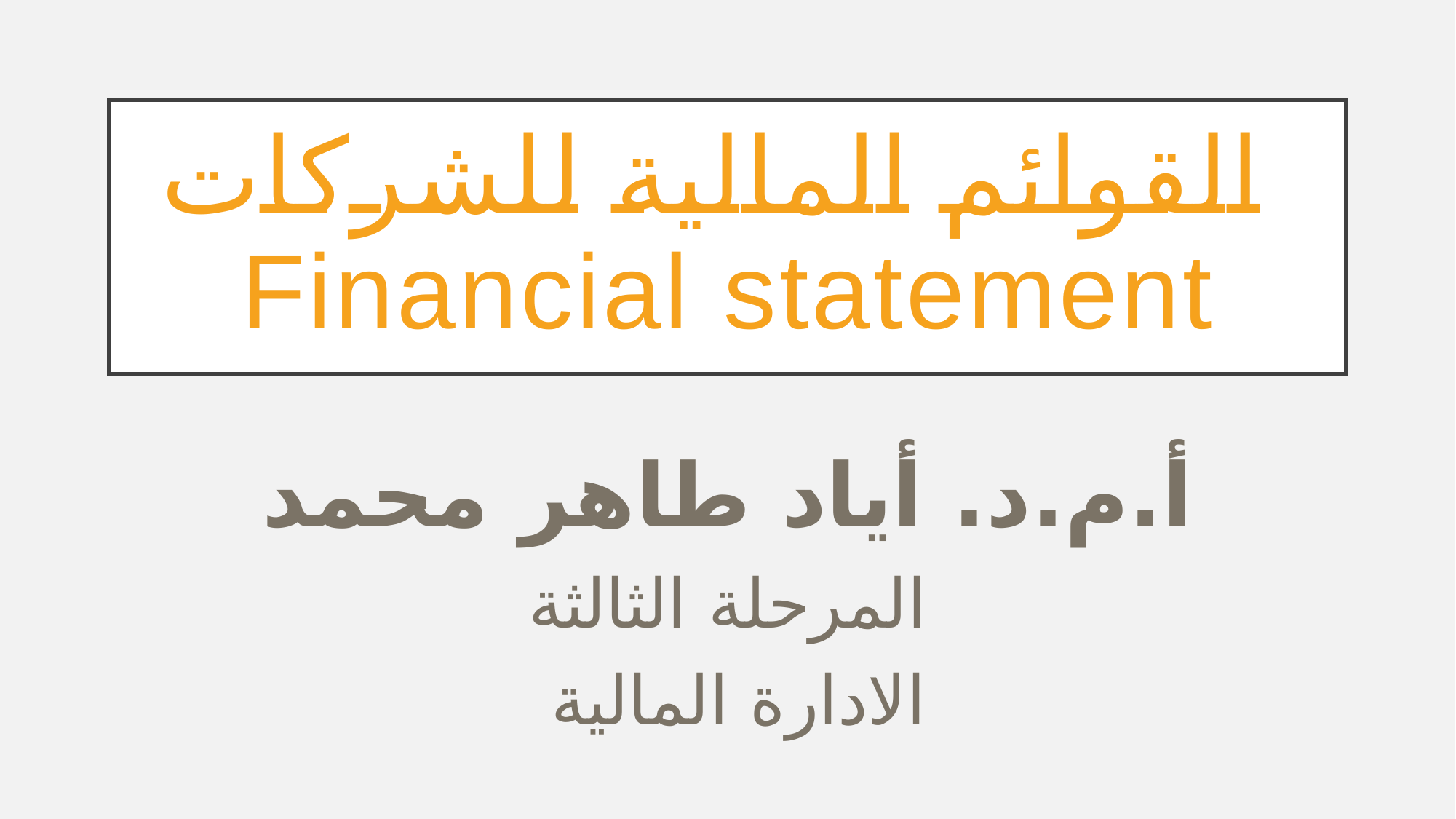

# القوائم المالية للشركات Financial statement
أ.م.د. أياد طاهر محمد
المرحلة الثالثة
الادارة المالية